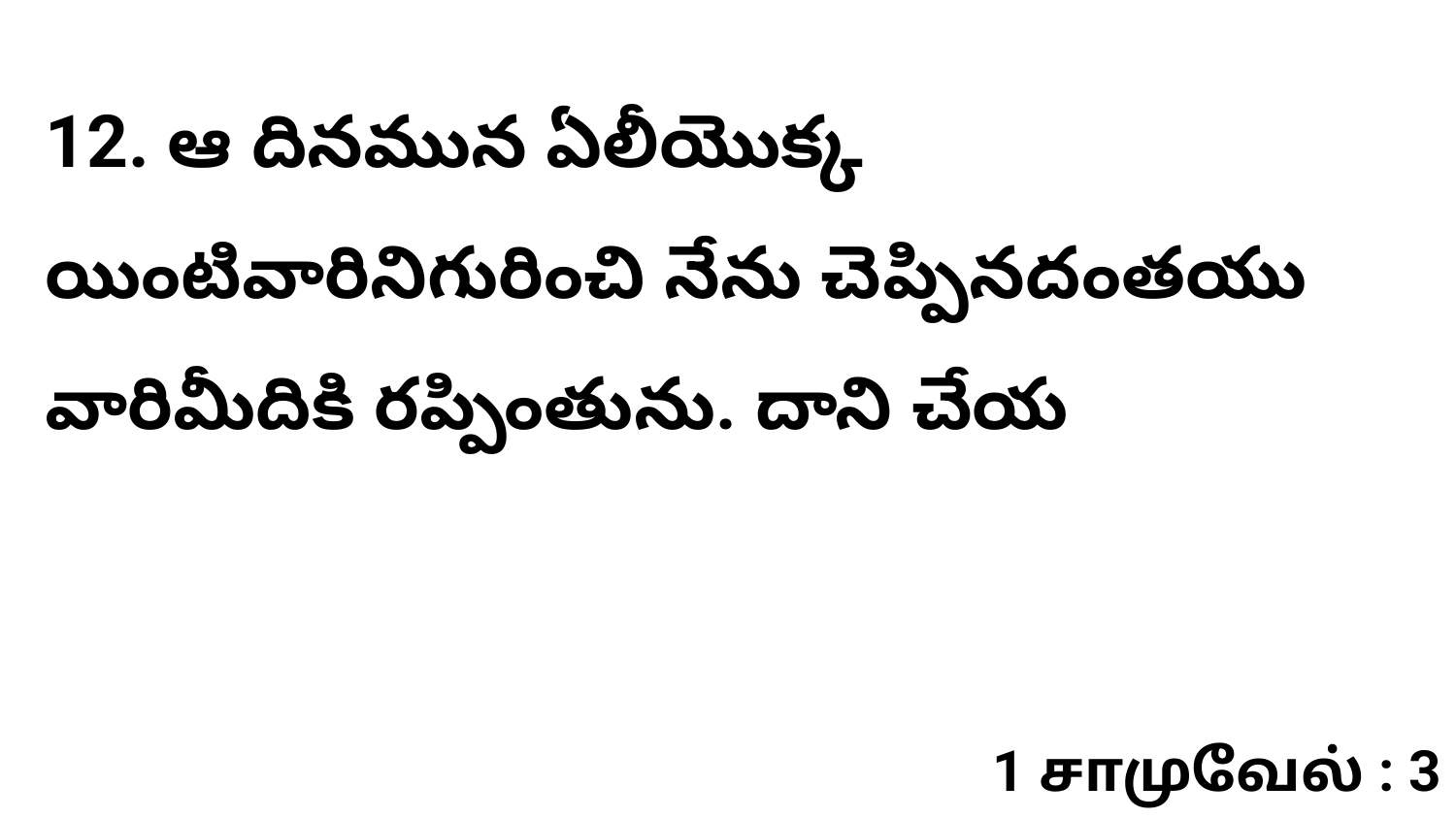

12. ఆ దినమున ఏలీయొక్క యింటివారినిగురించి నేను చెప్పినదంతయు వారిమీదికి రప్పింతును. దాని చేయ
1 சாமுவேல் : 3